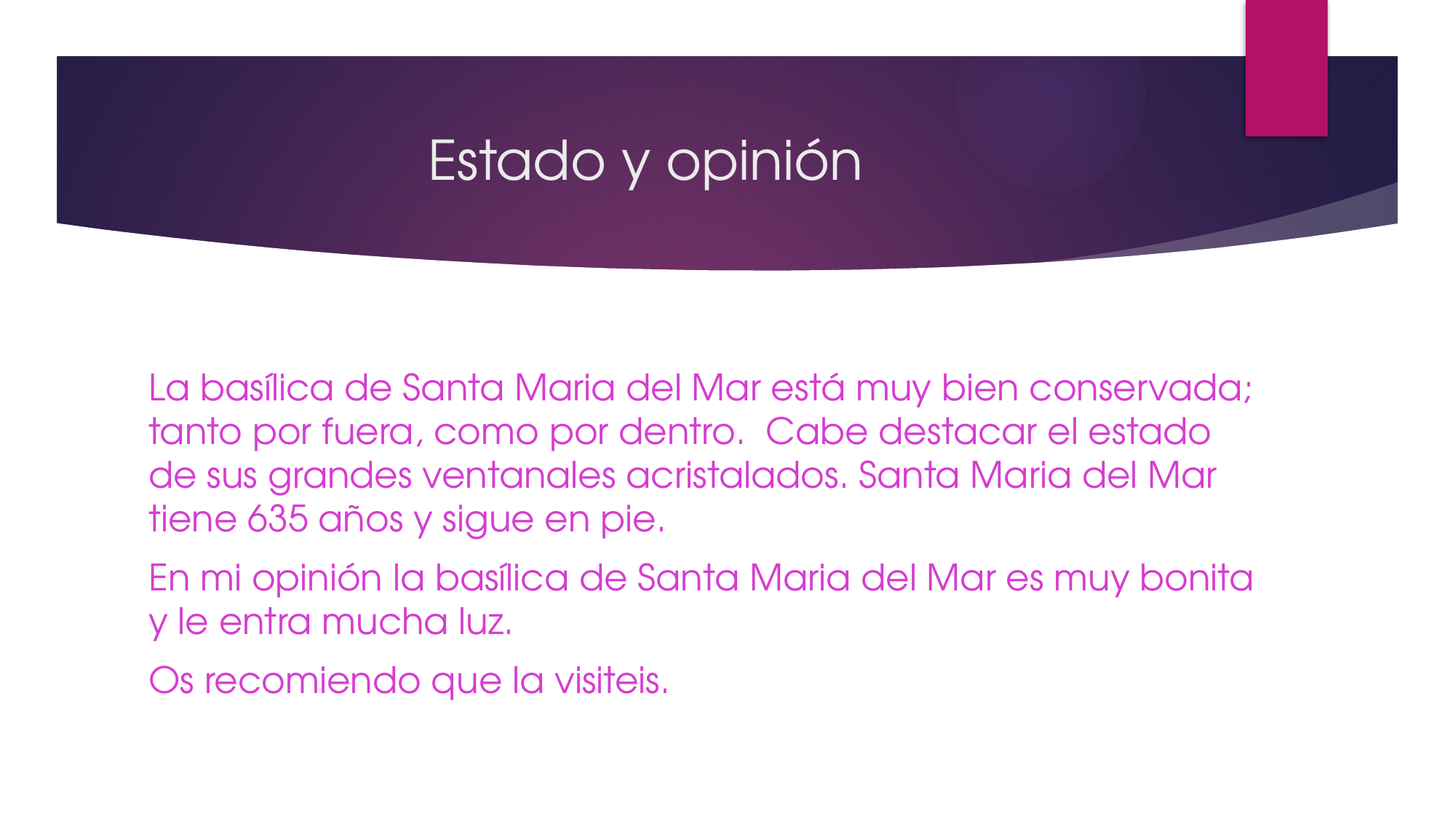

# Estado y opinión

La basílica de Santa Maria del Mar está muy bien conservada;  tanto por fuera, como por dentro.  Cabe destacar el estado de sus grandes ventanales acristalados. Santa Maria del Mar tiene 635 años y sigue en pie.
En mi opinión la basílica de Santa Maria del Mar es muy bonita y le entra mucha luz.
Os recomiendo que la visiteis.